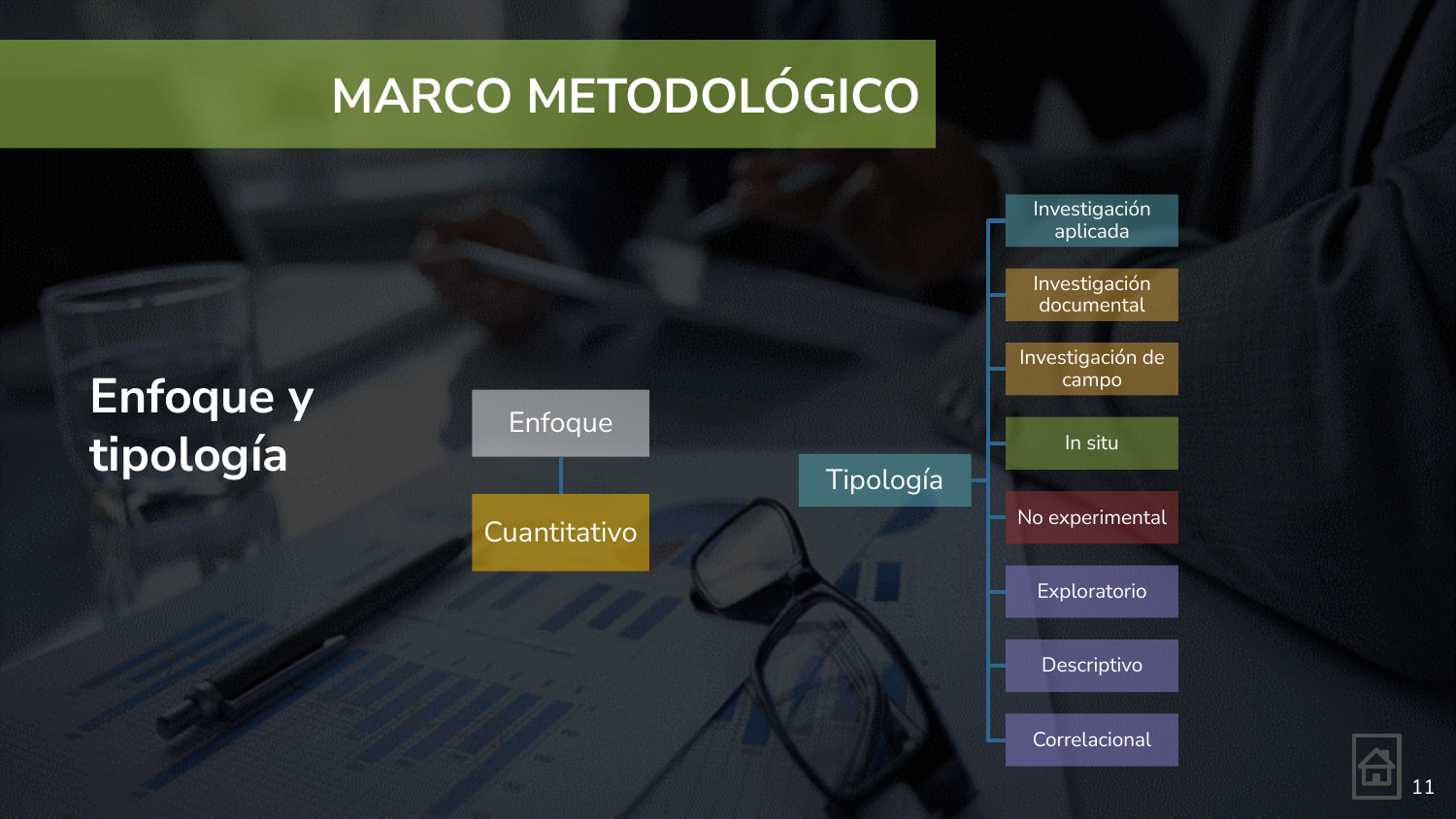

MARCO METODOLÓGICO
Tipología
Investigación aplicada
Investigación documental
Investigación de campo
In situ
No experimental
Exploratorio
Descriptivo
Correlacional
Enfoque y tipología
Enfoque
Cuantitativo

11